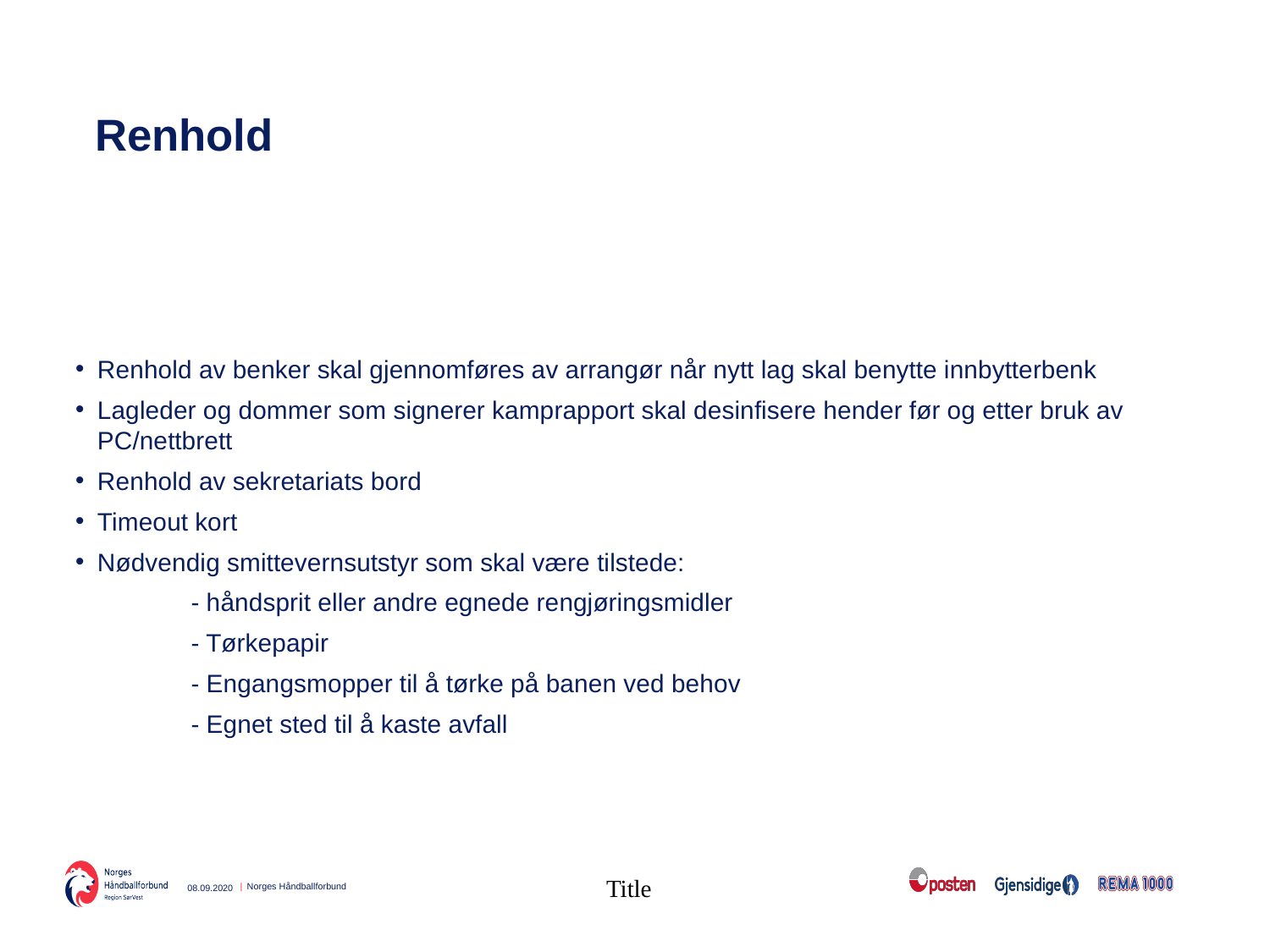

# Renhold
Renhold av benker skal gjennomføres av arrangør når nytt lag skal benytte innbytterbenk
Lagleder og dommer som signerer kamprapport skal desinfisere hender før og etter bruk av PC/nettbrett
Renhold av sekretariats bord
Timeout kort
Nødvendig smittevernsutstyr som skal være tilstede:
	- håndsprit eller andre egnede rengjøringsmidler
	- Tørkepapir
	- Engangsmopper til å tørke på banen ved behov
	- Egnet sted til å kaste avfall

08.09.2020
Title